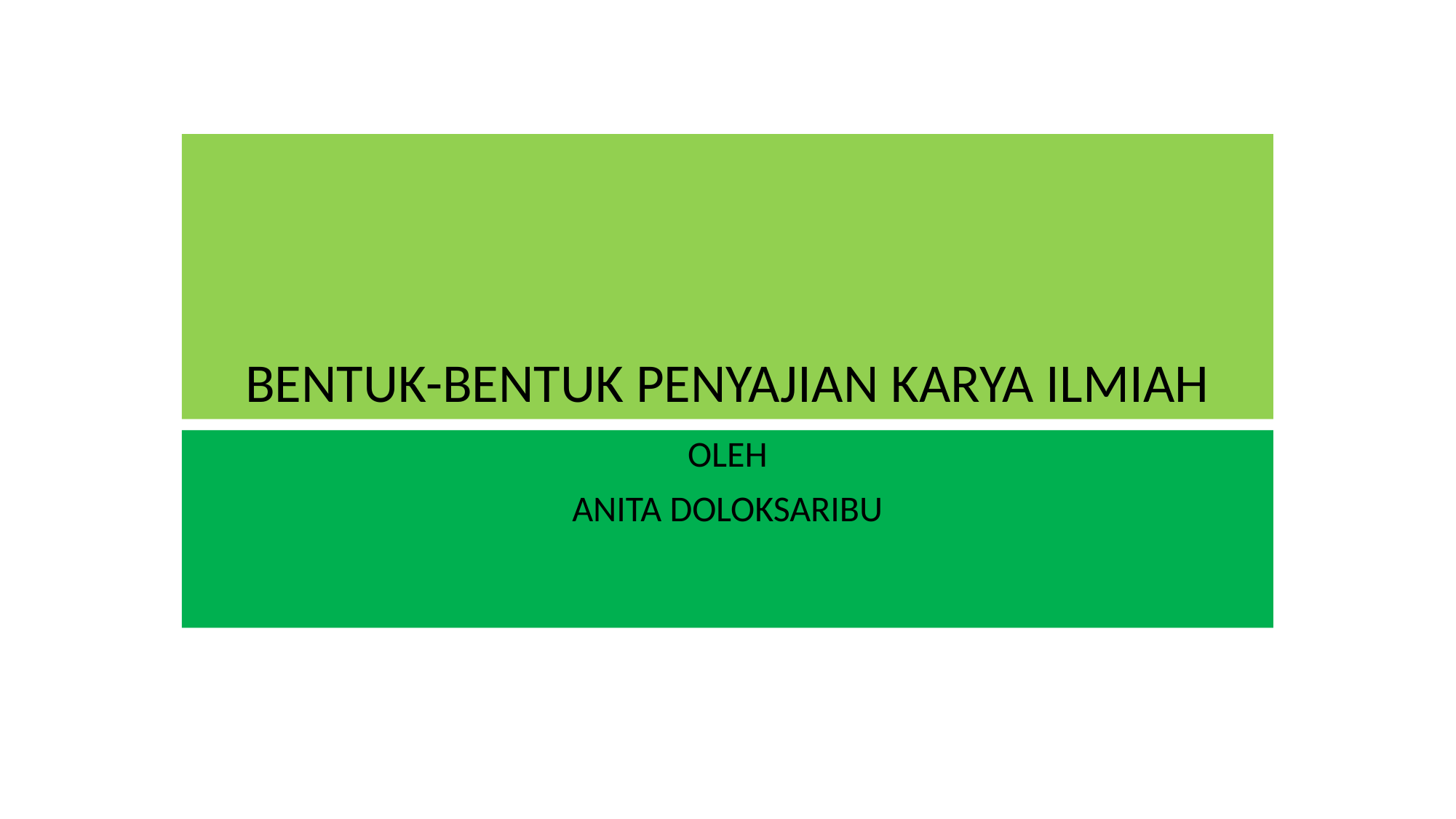

# BENTUK-BENTUK PENYAJIAN KARYA ILMIAH
OLEH
ANITA DOLOKSARIBU